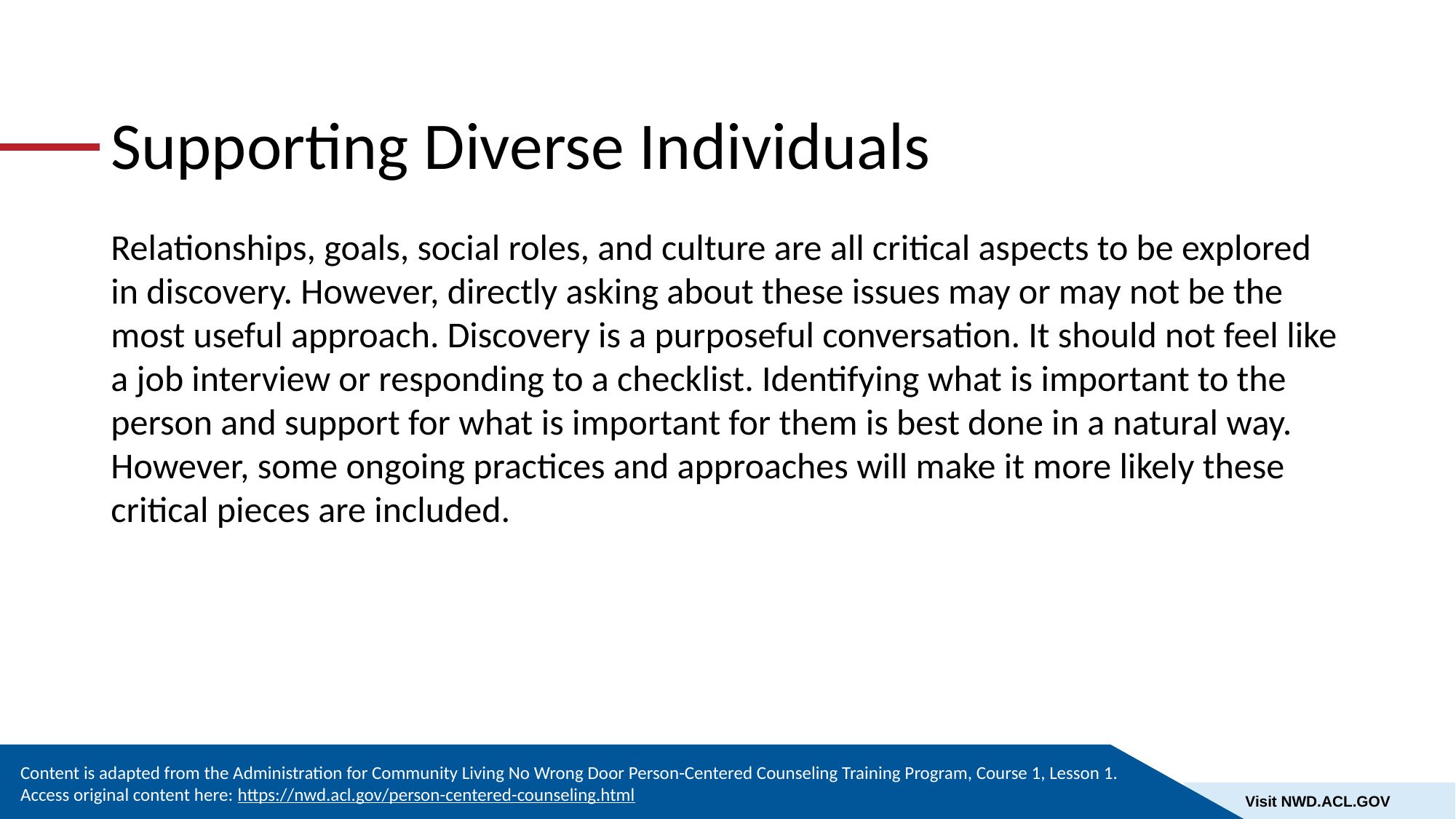

# Supporting Diverse Individuals
Relationships, goals, social roles, and culture are all critical aspects to be explored in discovery. However, directly asking about these issues may or may not be the most useful approach. Discovery is a purposeful conversation. It should not feel like a job interview or responding to a checklist. Identifying what is important to the person and support for what is important for them is best done in a natural way. However, some ongoing practices and approaches will make it more likely these critical pieces are included.